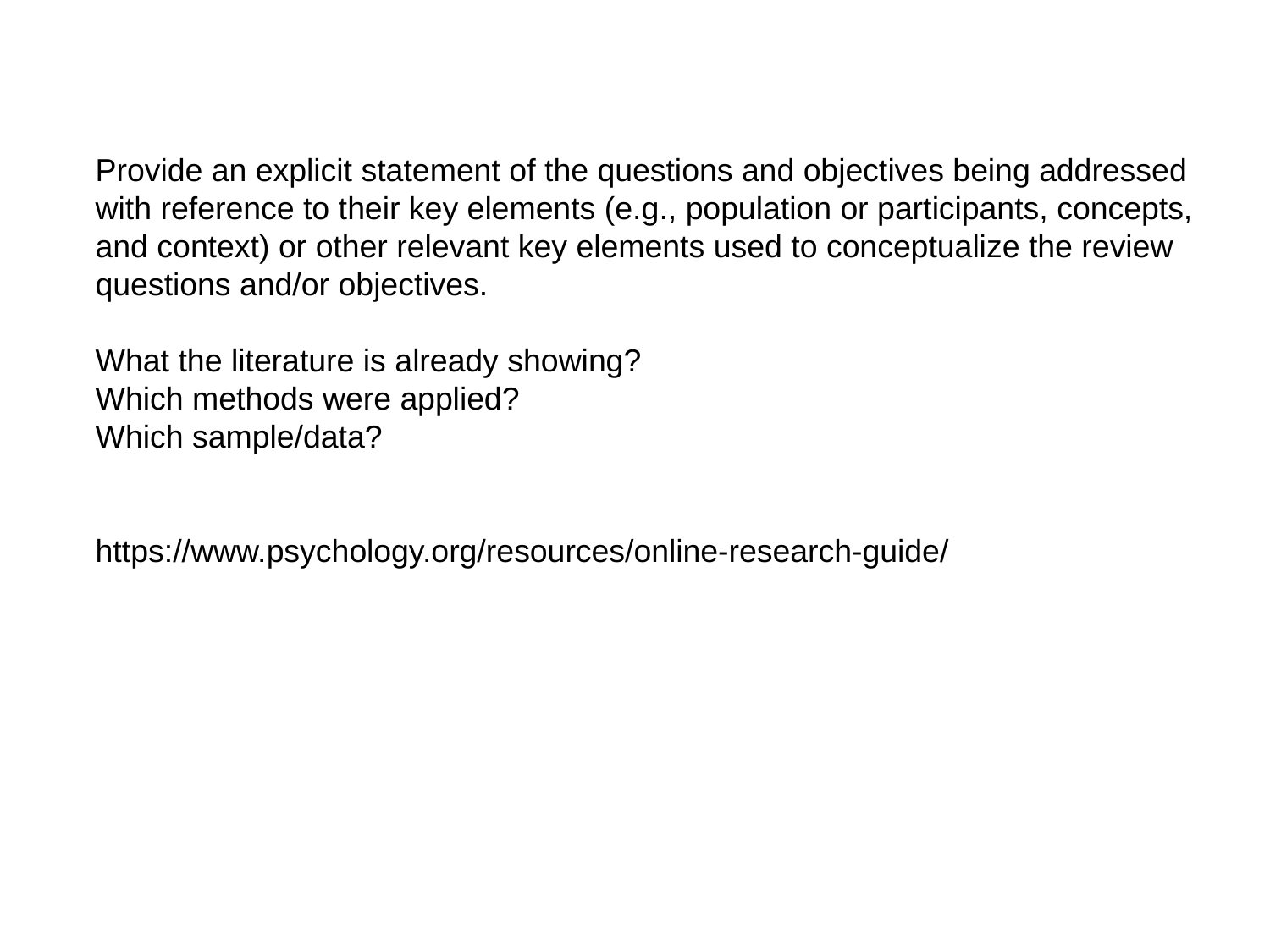

Provide an explicit statement of the questions and objectives being addressed with reference to their key elements (e.g., population or participants, concepts, and context) or other relevant key elements used to conceptualize the review questions and/or objectives.

What the literature is already showing?
Which methods were applied?
Which sample/data?

https://www.psychology.org/resources/online-research-guide/